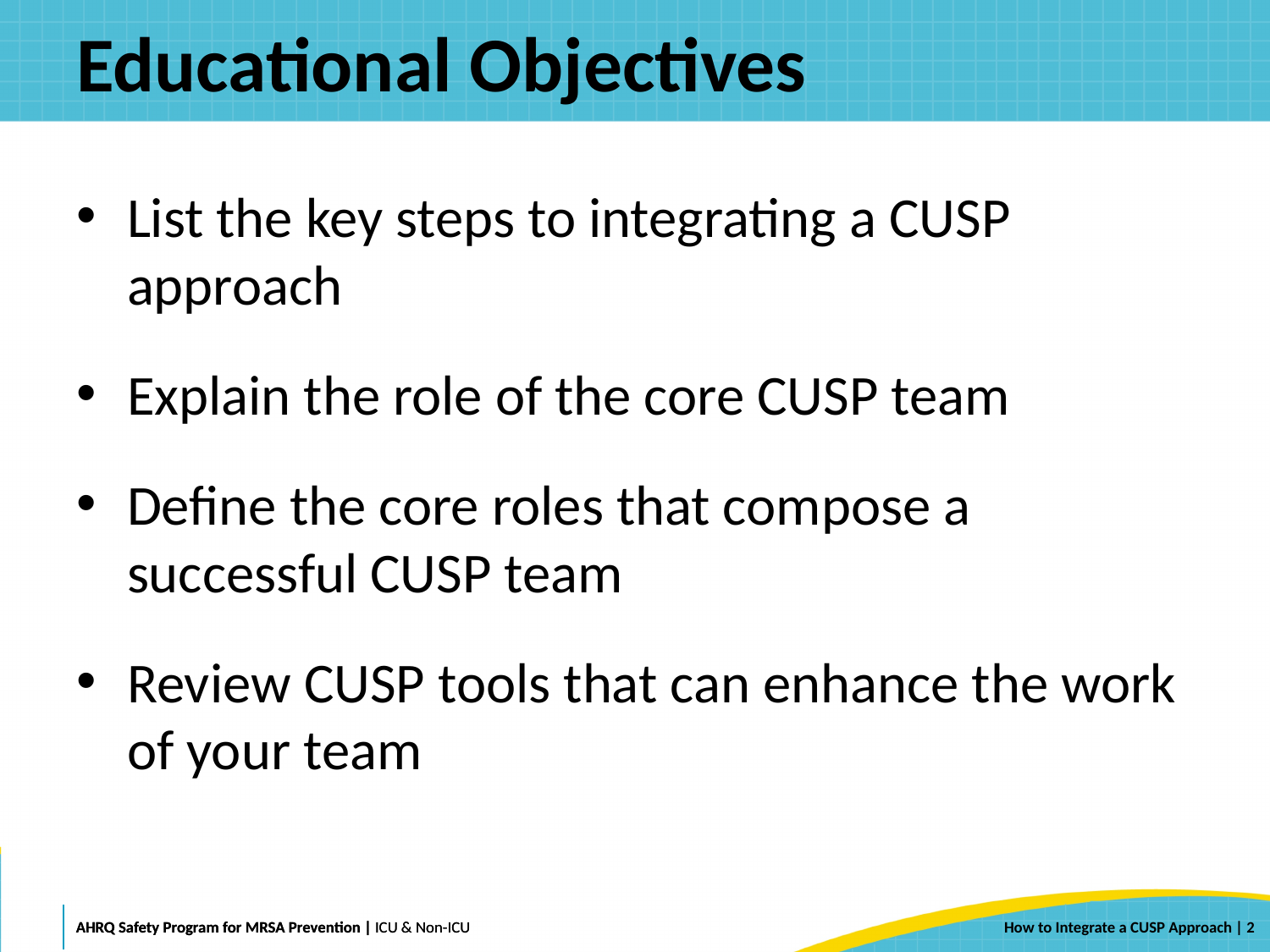

# Educational Objectives
List the key steps to integrating a CUSP approach
Explain the role of the core CUSP team
Define the core roles that compose a successful CUSP team
Review CUSP tools that can enhance the work of your team
 | 2